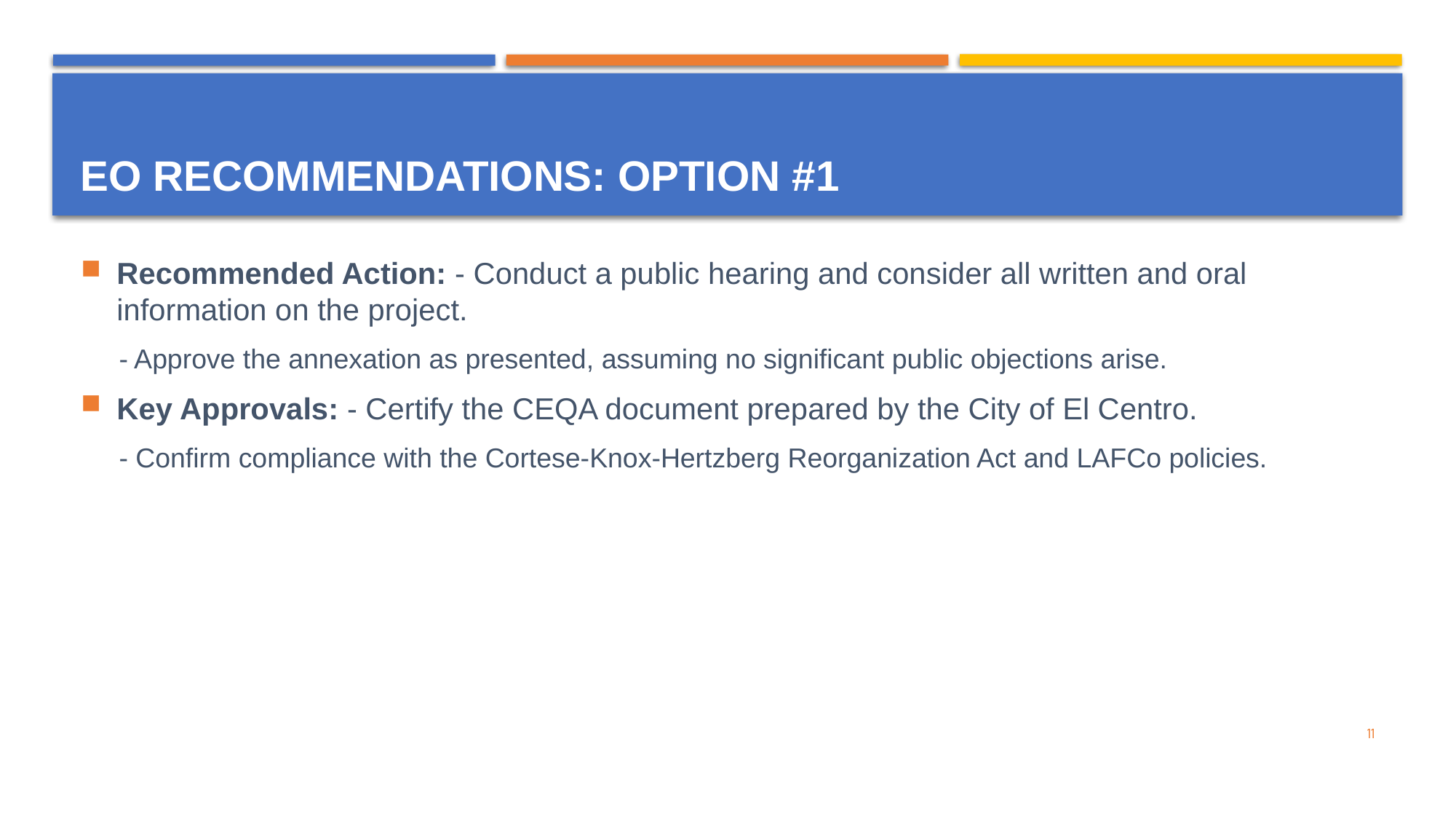

# EO Recommendations: Option #1
Recommended Action: - Conduct a public hearing and consider all written and oral information on the project.
- Approve the annexation as presented, assuming no significant public objections arise.
Key Approvals: - Certify the CEQA document prepared by the City of El Centro.
- Confirm compliance with the Cortese-Knox-Hertzberg Reorganization Act and LAFCo policies.
11